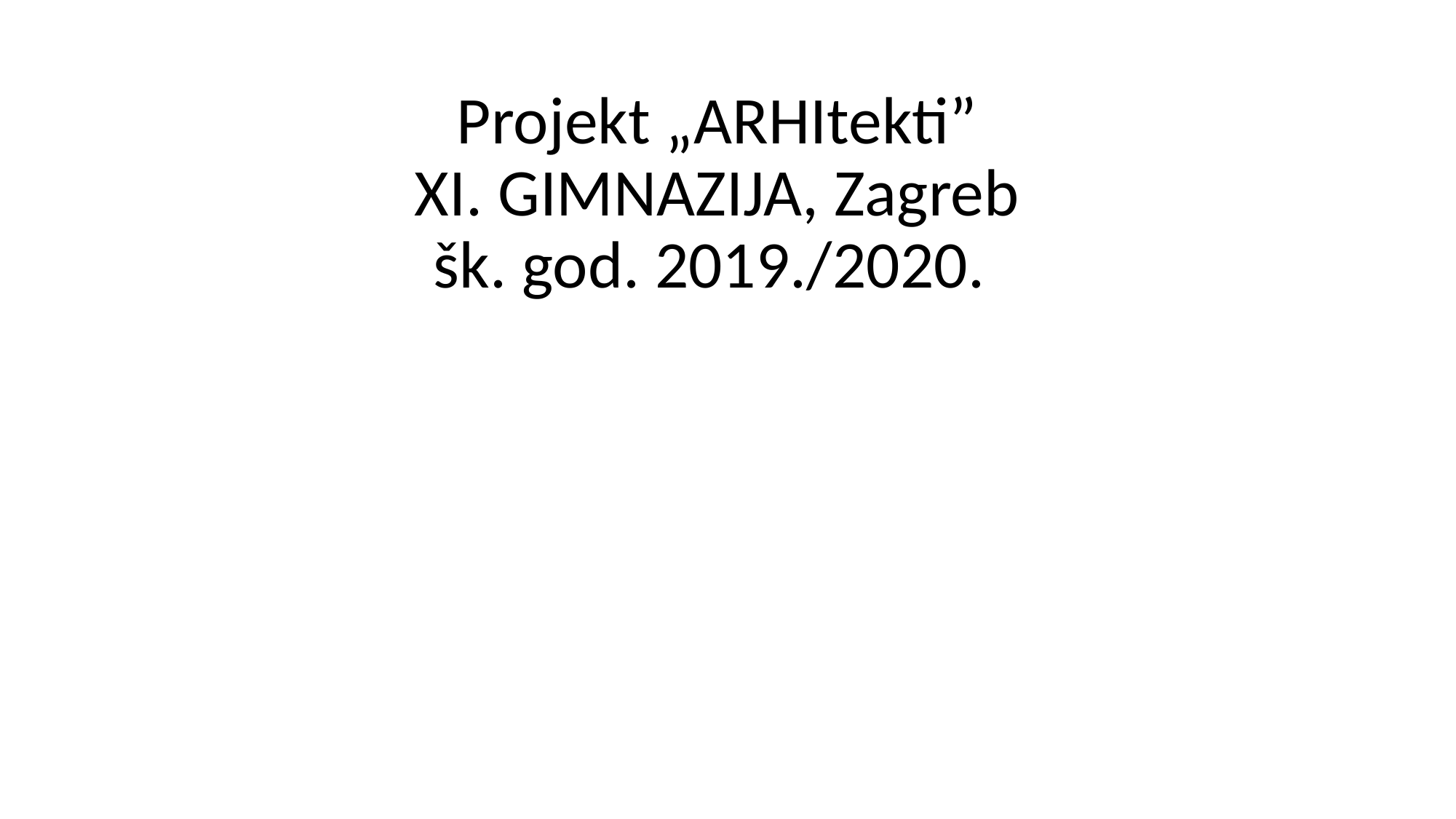

# Projekt „ARHItekti” XI. GIMNAZIJA, Zagreb šk. god. 2019./2020.